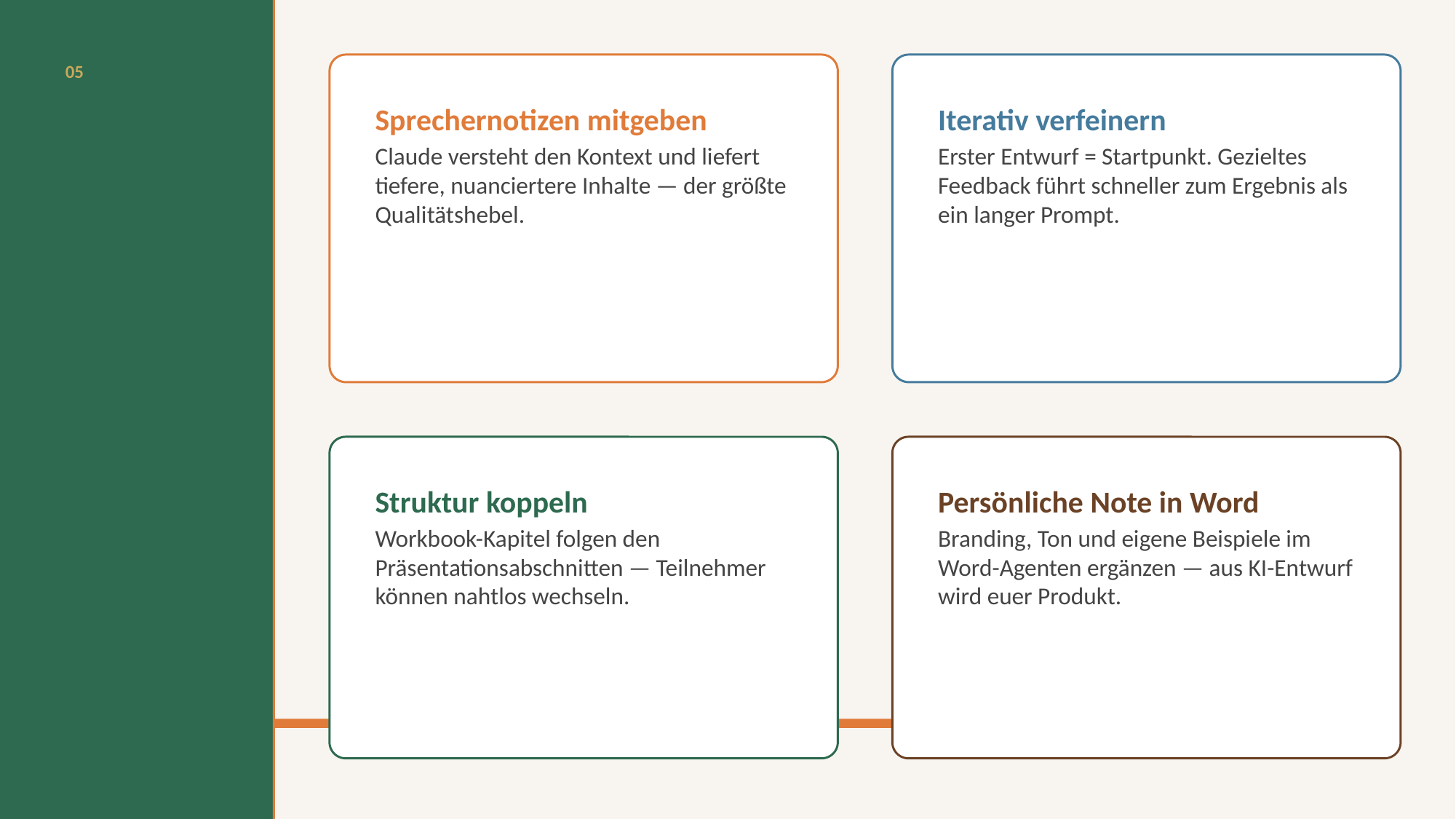

05
Sprechernotizen mitgeben

Claude versteht den Kontext und liefert tiefere, nuanciertere Inhalte — der größte Qualitätshebel.
Iterativ verfeinern

Erster Entwurf = Startpunkt. Gezieltes Feedback führt schneller zum Ergebnis als ein langer Prompt.
# Best Practices
Struktur koppeln

Workbook-Kapitel folgen den Präsentationsabschnitten — Teilnehmer können nahtlos wechseln.
Persönliche Note in Word

Branding, Ton und eigene Beispiele im Word-Agenten ergänzen — aus KI-Entwurf wird euer Produkt.